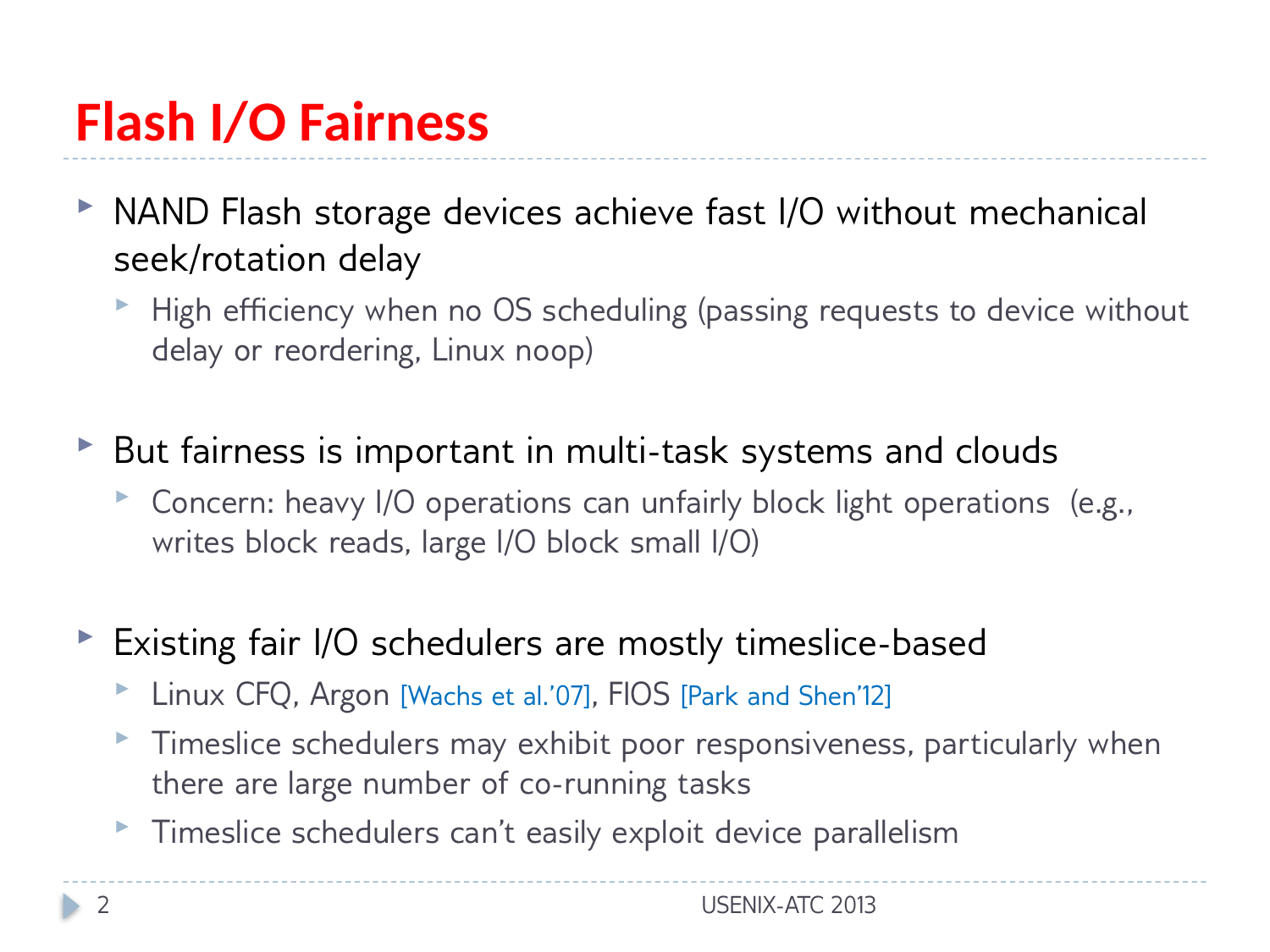

# Flash I/O Fairness
NAND Flash storage devices achieve fast I/O without mechanical seek/rotation delay
High efficiency when no OS scheduling (passing requests to device without delay or reordering, Linux noop)

But fairness is important in multi-task systems and clouds
Concern: heavy I/O operations can unfairly block light operations  (e.g., writes block reads, large I/O block small I/O)

Existing fair I/O schedulers are mostly timeslice-based
Linux CFQ, Argon [Wachs et al.’07], FIOS [Park and Shen’12]
Timeslice schedulers may exhibit poor responsiveness, particularly when there are large number of co-running tasks
Timeslice schedulers can’t easily exploit device parallelism
2
USENIX-ATC 2013